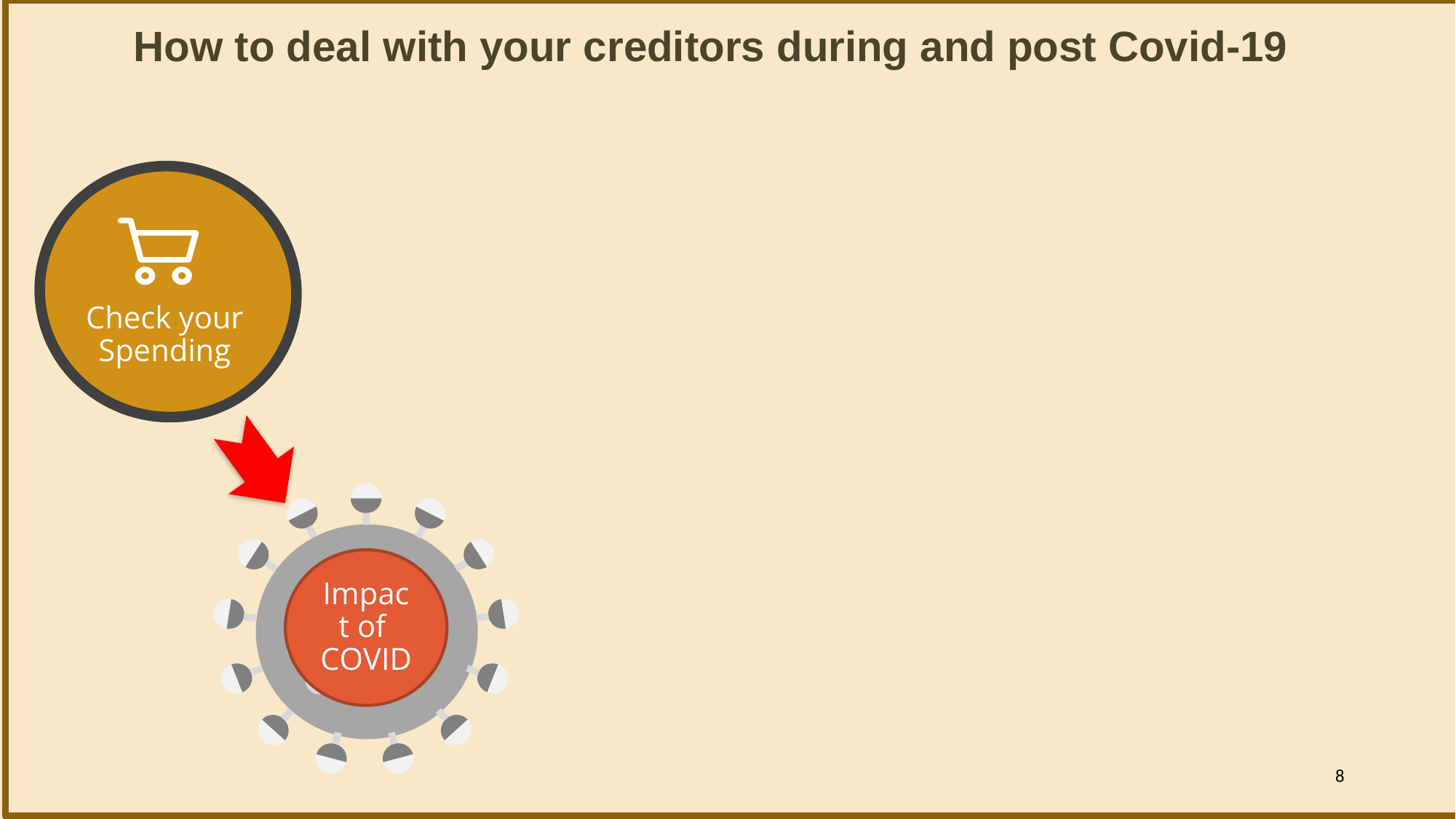

How to deal with your creditors during and post Covid-19

Check your Spending

Impact of
COVID
8